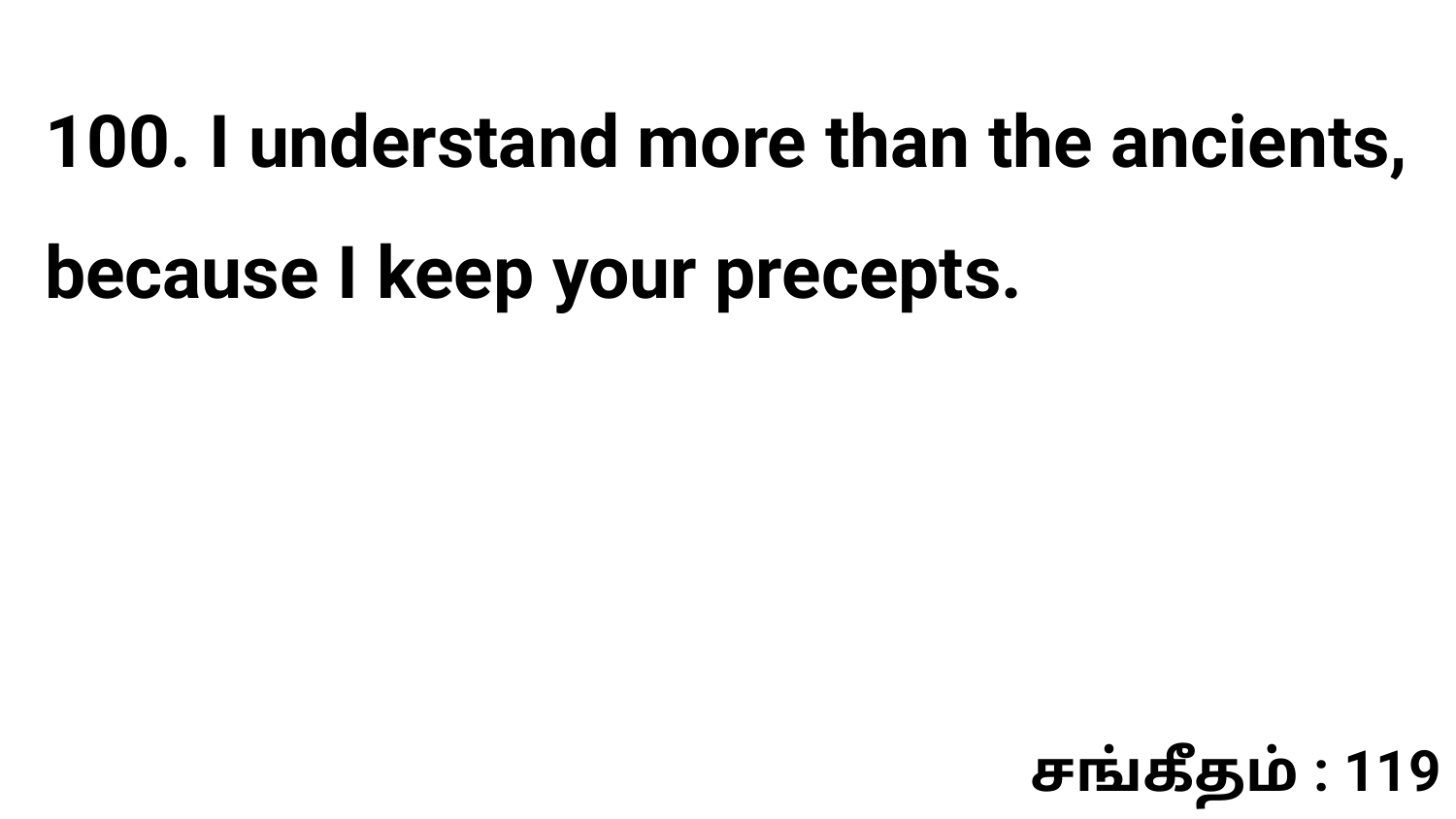

100. I understand more than the ancients, because I keep your precepts.
சங்கீதம் : 119